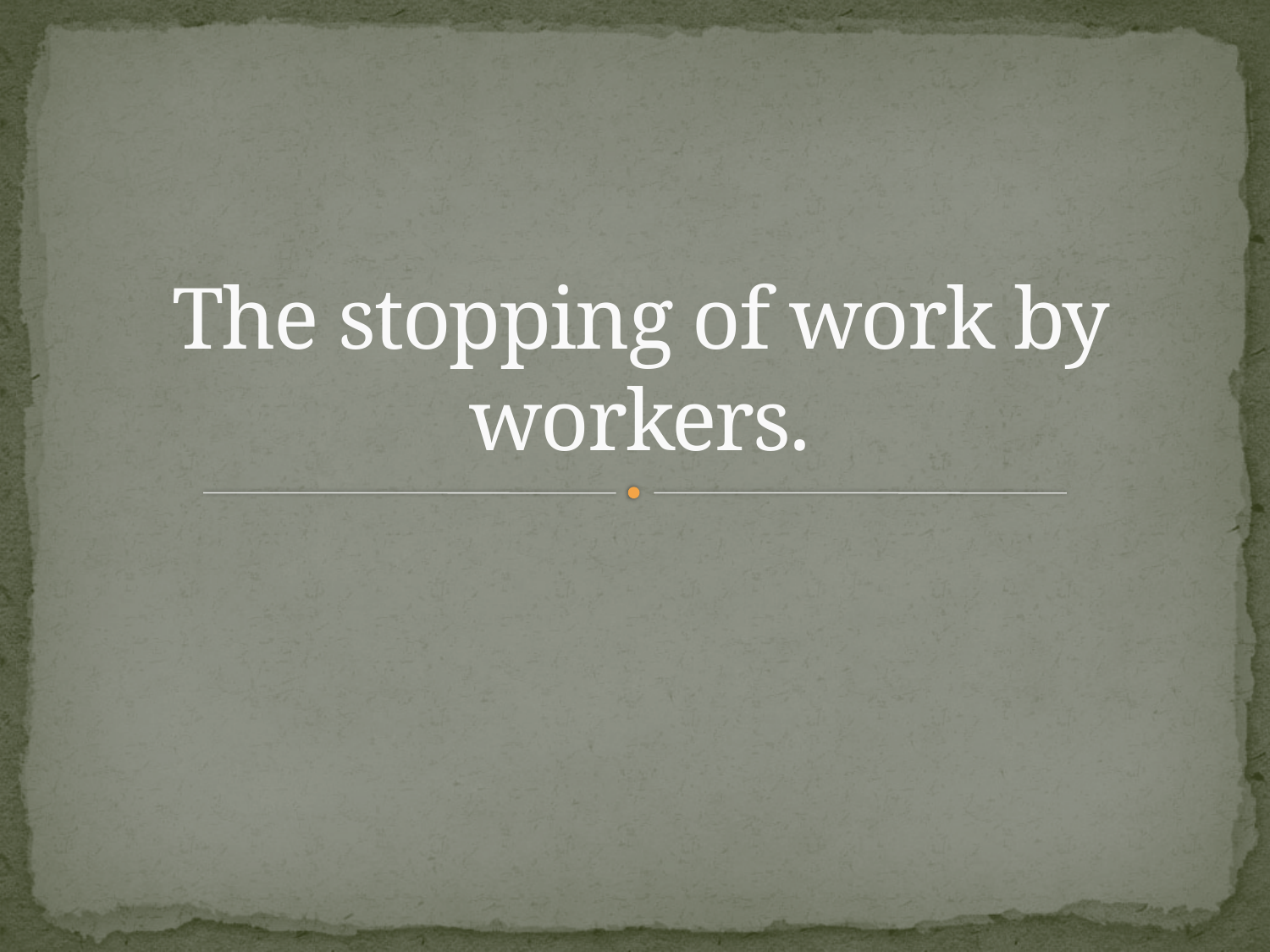

# The stopping of work by workers.